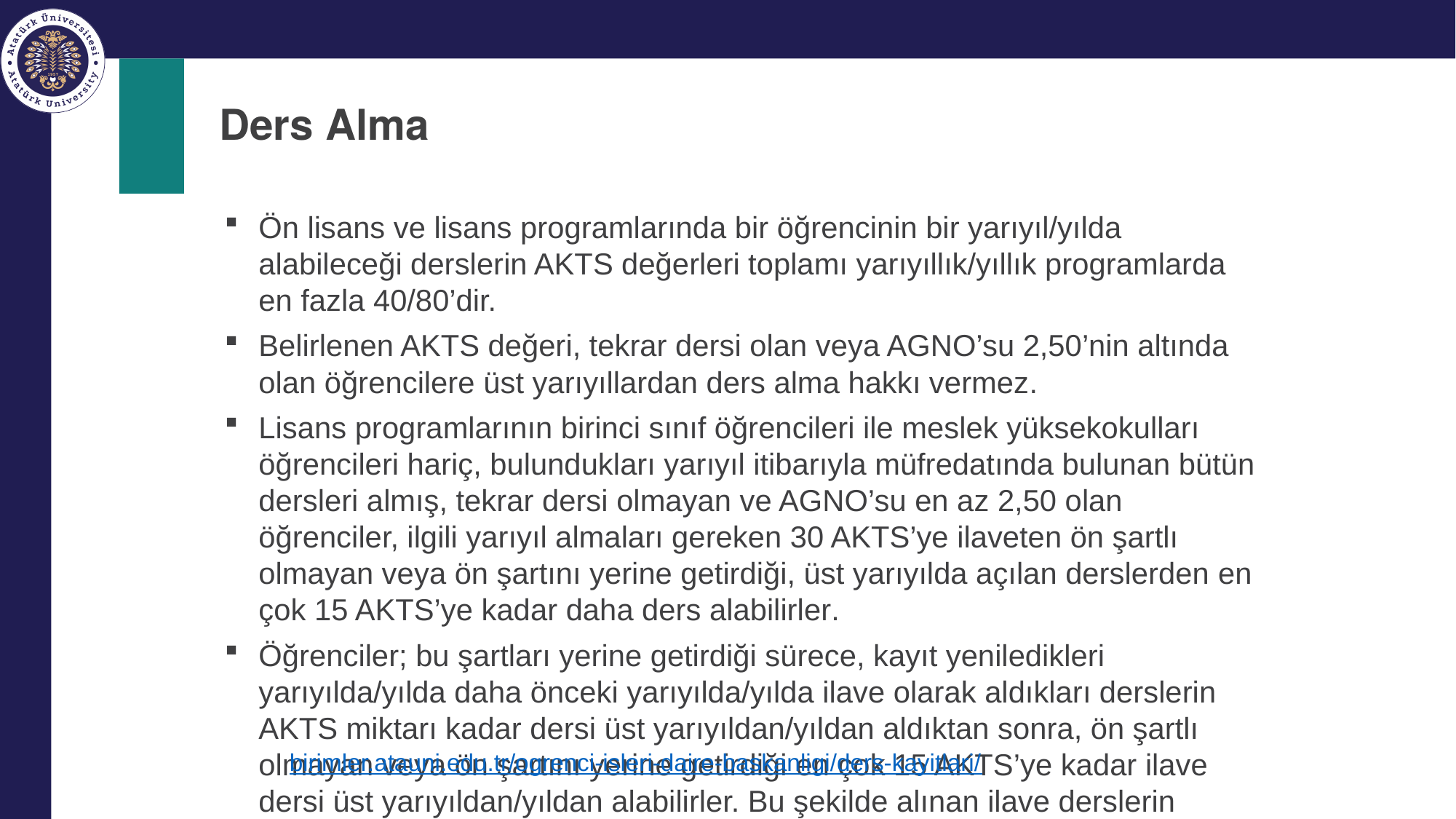

# Ders Alma
Ön lisans ve lisans programlarında bir öğrencinin bir yarıyıl/yılda alabileceği derslerin AKTS değerleri toplamı yarıyıllık/yıllık programlarda en fazla 40/80’dir.
Belirlenen AKTS değeri, tekrar dersi olan veya AGNO’su 2,50’nin altında olan öğrencilere üst yarıyıllardan ders alma hakkı vermez.
Lisans programlarının birinci sınıf öğrencileri ile meslek yüksekokulları öğrencileri hariç, bulundukları yarıyıl itibarıyla müfredatında bulunan bütün dersleri almış, tekrar dersi olmayan ve AGNO’su en az 2,50 olan öğrenciler, ilgili yarıyıl almaları gereken 30 AKTS’ye ilaveten ön şartlı olmayan veya ön şartını yerine getirdiği, üst yarıyılda açılan derslerden en çok 15 AKTS’ye kadar daha ders alabilirler.
Öğrenciler; bu şartları yerine getirdiği sürece, kayıt yeniledikleri yarıyılda/yılda daha önceki yarıyılda/yılda ilave olarak aldıkları derslerin AKTS miktarı kadar dersi üst yarıyıldan/yıldan aldıktan sonra, ön şartlı olmayan veya ön şartını yerine getirdiği en çok 15 AKTS’ye kadar ilave dersi üst yarıyıldan/yıldan alabilirler. Bu şekilde alınan ilave derslerin AKTS miktarı, azami AKTS miktarını aşmamak üzere en çok 30 AKTS olabilir.
birimler.atauni.edu.tr/ogrenci-isleri-daire-baskanligi/ders-kayitlari/